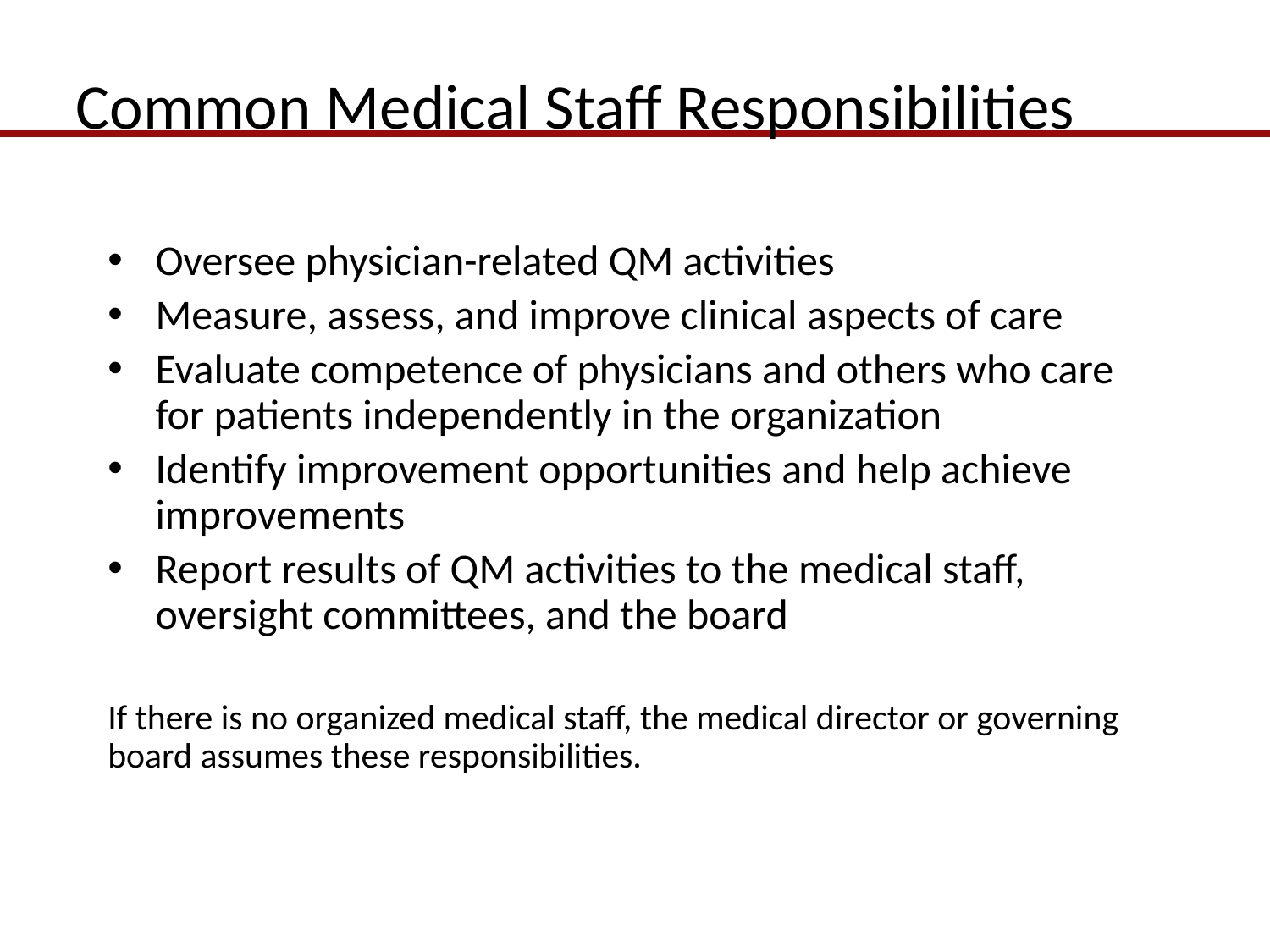

# Common Medical Staff Responsibilities
Oversee physician-related QM activities
Measure, assess, and improve clinical aspects of care
Evaluate competence of physicians and others who care for patients independently in the organization
Identify improvement opportunities and help achieve  improvements
Report results of QM activities to the medical staff, oversight committees, and the board

If there is no organized medical staff, the medical director or governing board assumes these responsibilities.